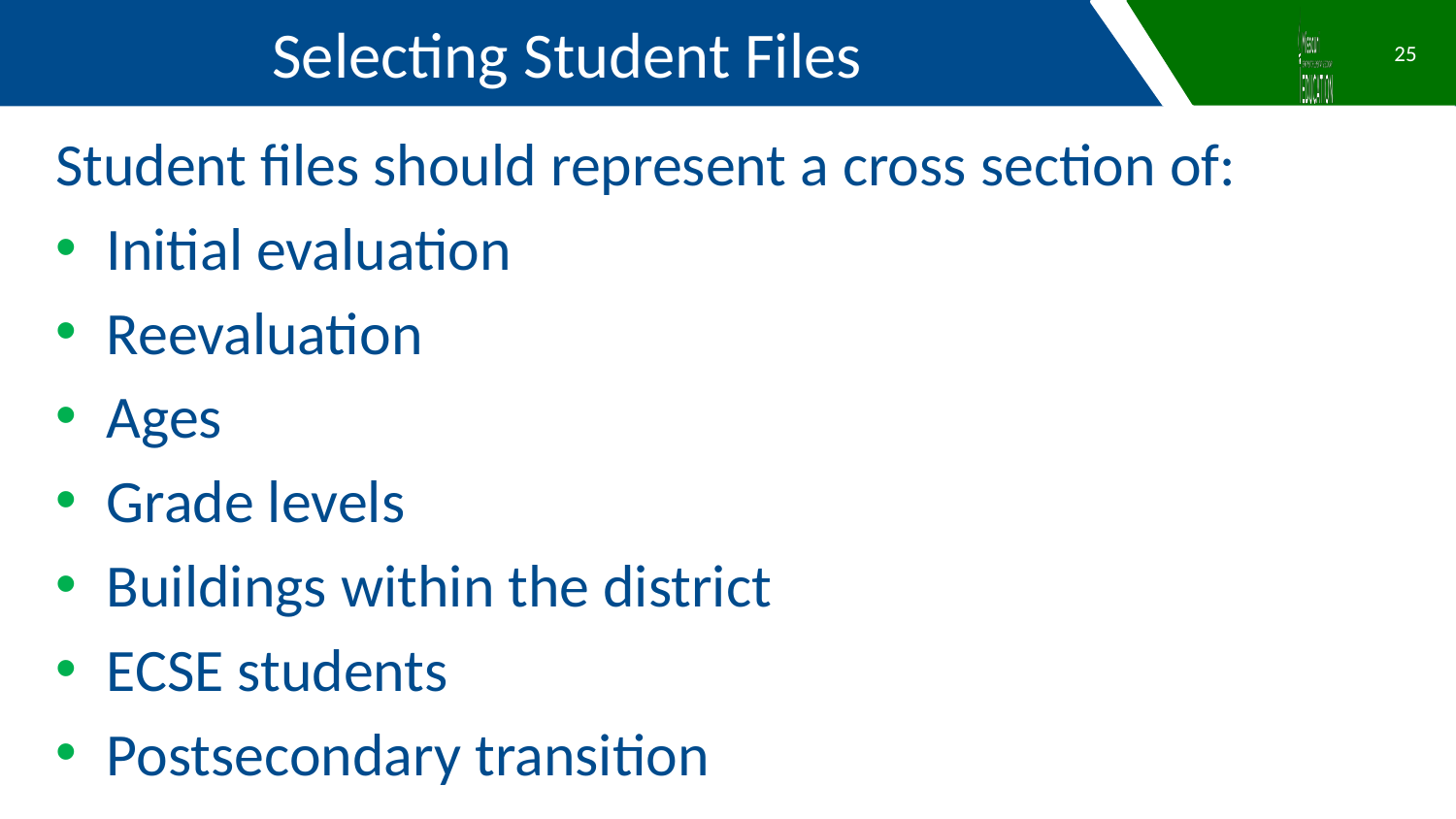

Selecting Student Files
25
Student files should represent a cross section of:
Initial evaluation
Reevaluation
Ages
Grade levels
Buildings within the district
ECSE students
Postsecondary transition